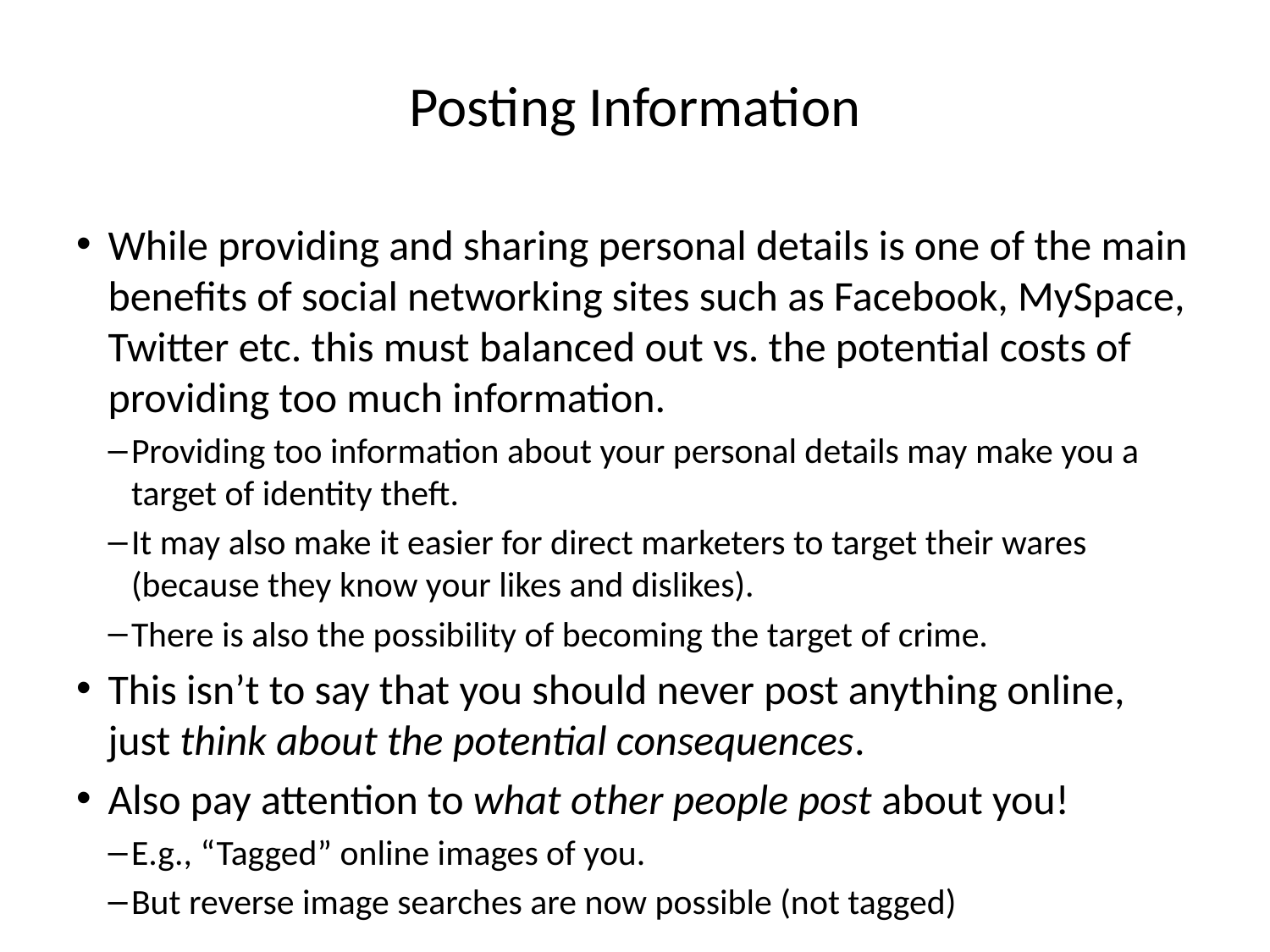

# Posting Information
While providing and sharing personal details is one of the main benefits of social networking sites such as Facebook, MySpace, Twitter etc. this must balanced out vs. the potential costs of providing too much information.
Providing too information about your personal details may make you a target of identity theft.
It may also make it easier for direct marketers to target their wares (because they know your likes and dislikes).
There is also the possibility of becoming the target of crime.
This isn’t to say that you should never post anything online, just think about the potential consequences.
Also pay attention to what other people post about you!
E.g., “Tagged” online images of you.
But reverse image searches are now possible (not tagged)